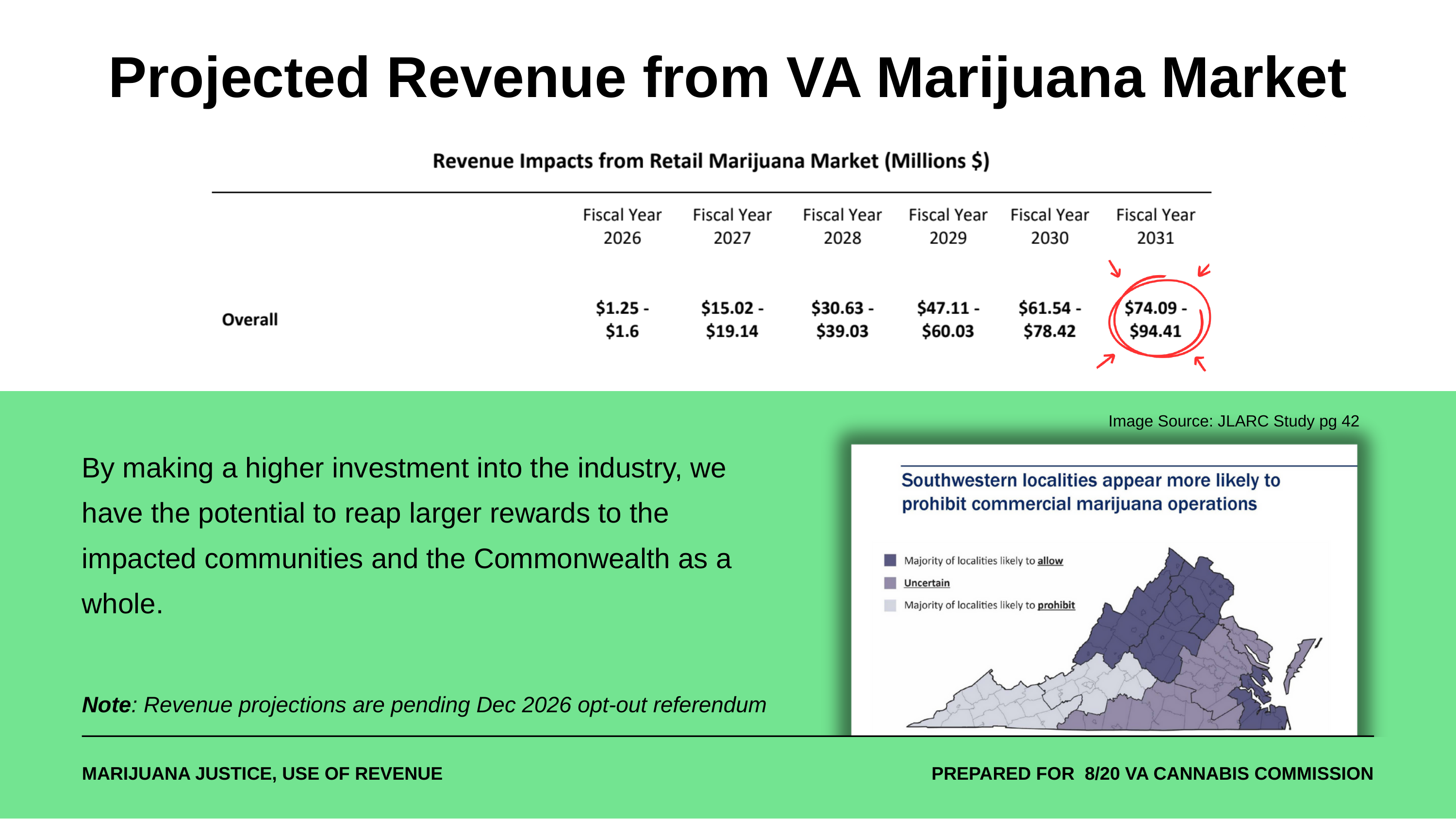

Projected Revenue from VA Marijuana Market

Image Source: JLARC Study pg 42

By making a higher investment into the industry, we have the potential to reap larger rewards to the impacted communities and the Commonwealth as a whole.
Note: Revenue projections are pending Dec 2026 opt-out referendum

PREPARED FOR  8/20 VA CANNABIS COMMISSION
MARIJUANA JUSTICE, USE OF REVENUE